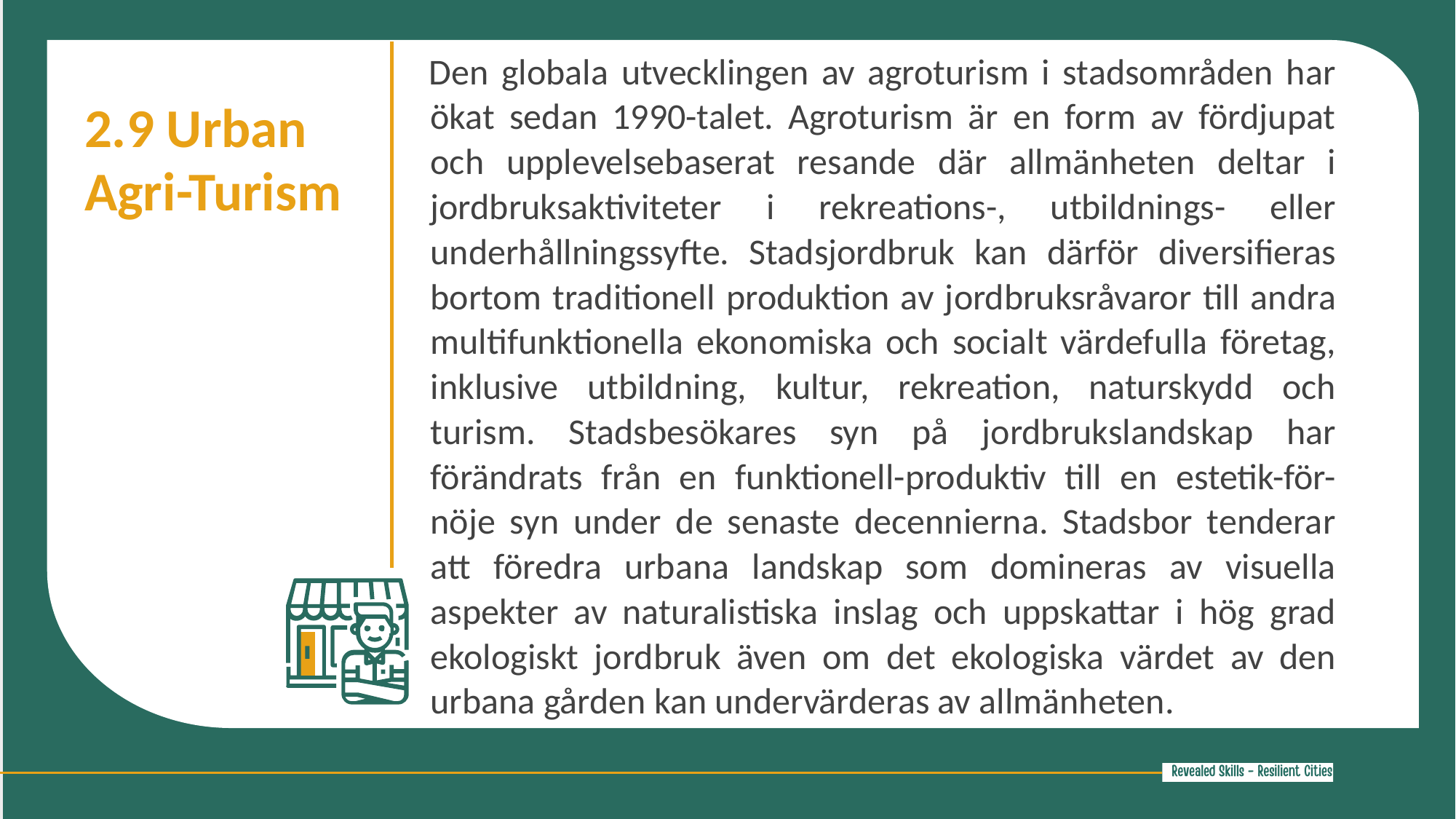

Den globala utvecklingen av agroturism i stadsområden har ökat sedan 1990-talet. Agroturism är en form av fördjupat och upplevelsebaserat resande där allmänheten deltar i jordbruksaktiviteter i rekreations-, utbildnings- eller underhållningssyfte. Stadsjordbruk kan därför diversifieras bortom traditionell produktion av jordbruksråvaror till andra multifunktionella ekonomiska och socialt värdefulla företag, inklusive utbildning, kultur, rekreation, naturskydd och turism. Stadsbesökares syn på jordbrukslandskap har förändrats från en funktionell-produktiv till en estetik-för-nöje syn under de senaste decennierna. Stadsbor tenderar att föredra urbana landskap som domineras av visuella aspekter av naturalistiska inslag och uppskattar i hög grad ekologiskt jordbruk även om det ekologiska värdet av den urbana gården kan undervärderas av allmänheten.
2.9 Urban Agri-Turism